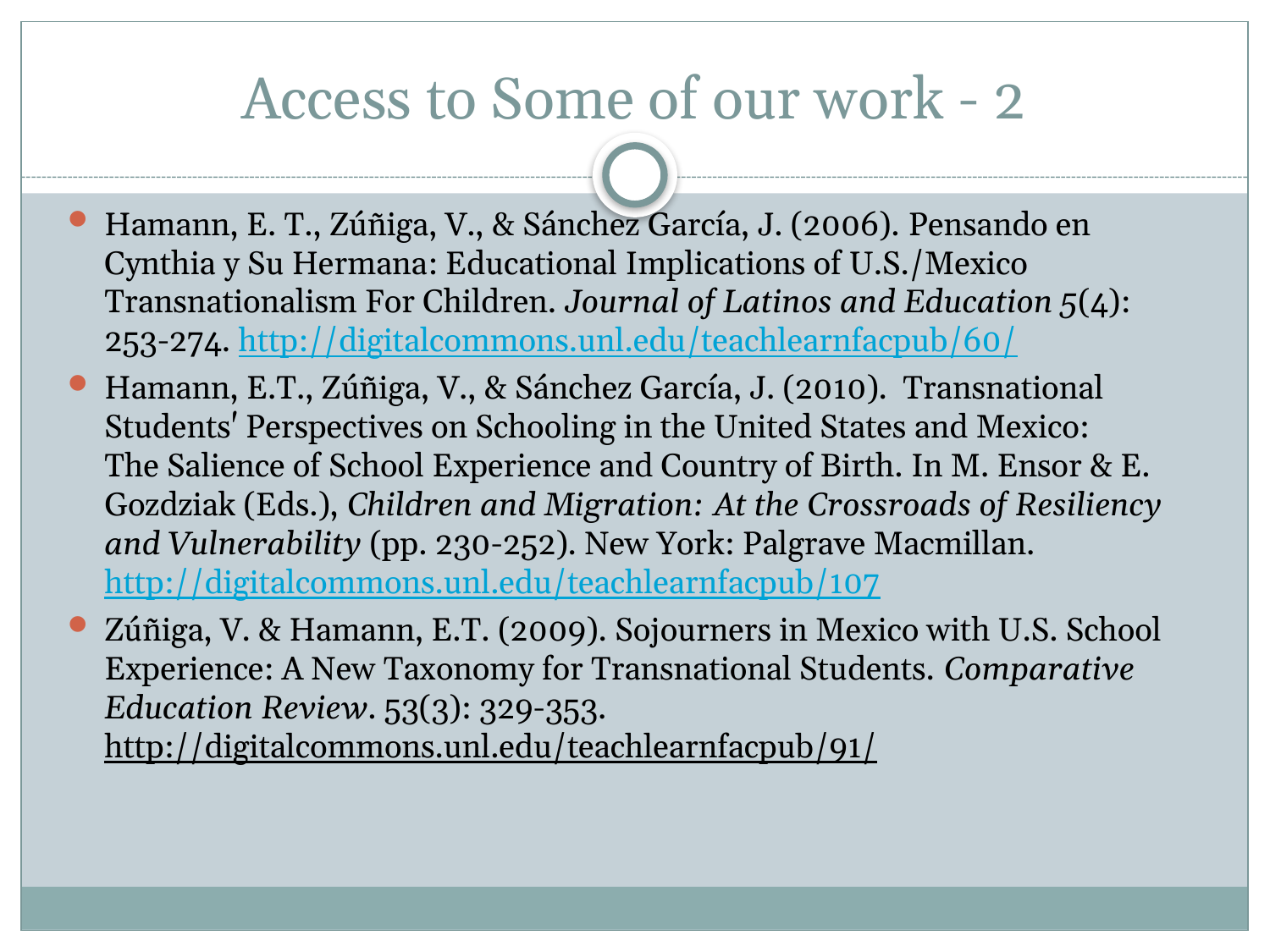

# Access to Some of our work - 2
Hamann, E. T., Zúñiga, V., & Sánchez García, J. (2006). Pensando en Cynthia y Su Hermana: Educational Implications of U.S./Mexico Transnationalism For Children. Journal of Latinos and Education 5(4): 253-274. http://digitalcommons.unl.edu/teachlearnfacpub/60/
Hamann, E.T., Zúñiga, V., & Sánchez García, J. (2010).  Transnational Students' Perspectives on Schooling in the United States and Mexico: The Salience of School Experience and Country of Birth. In M. Ensor & E. Gozdziak (Eds.), Children and Migration: At the Crossroads of Resiliency and Vulnerability (pp. 230-252). New York: Palgrave Macmillan. http://digitalcommons.unl.edu/teachlearnfacpub/107
Zúñiga, V. & Hamann, E.T. (2009). Sojourners in Mexico with U.S. School Experience: A New Taxonomy for Transnational Students. Comparative Education Review. 53(3): 329-353. http://digitalcommons.unl.edu/teachlearnfacpub/91/